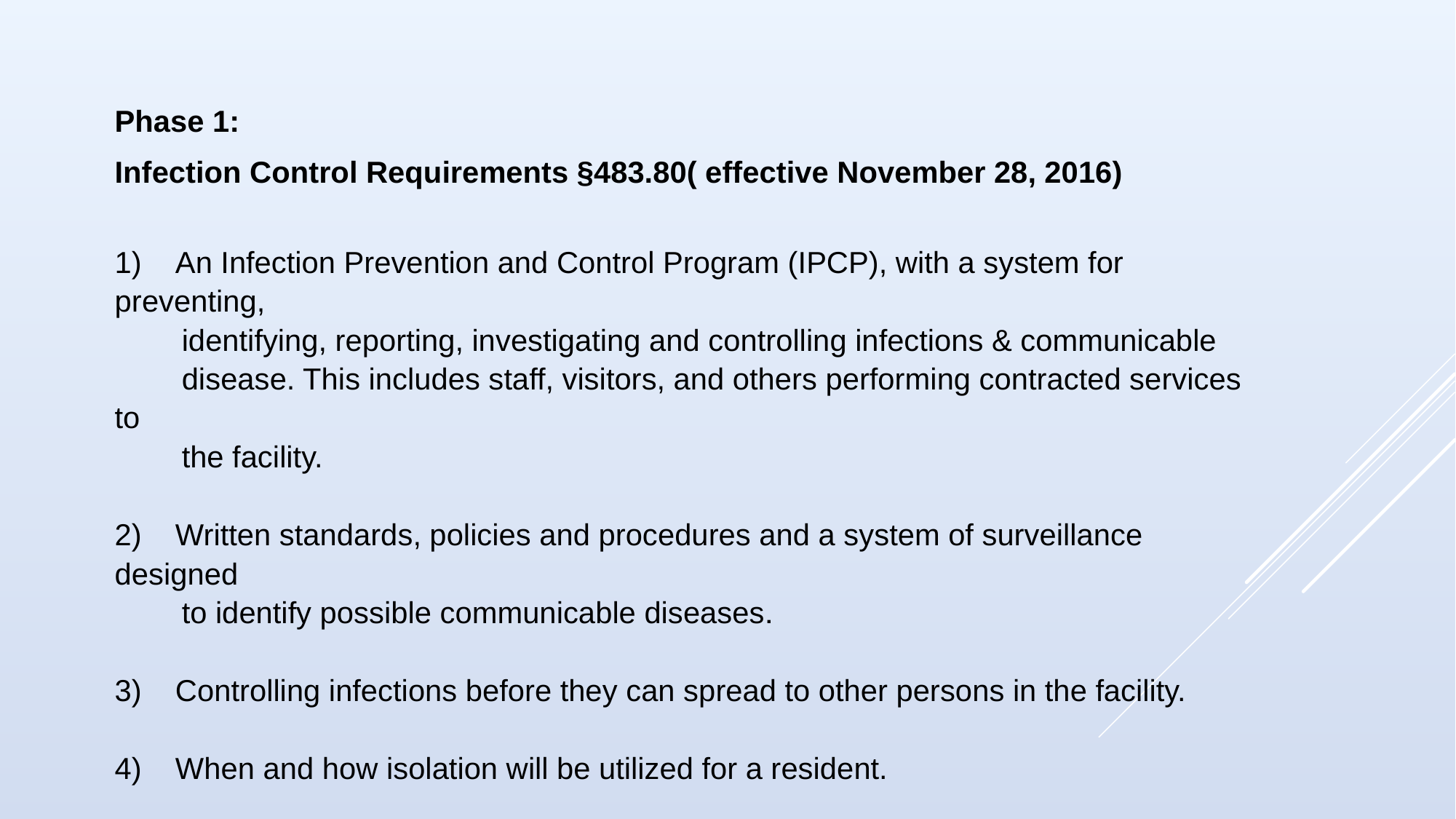

Phase 1:
Infection Control Requirements §483.80( effective November 28, 2016)
1)    An Infection Prevention and Control Program (IPCP), with a system for preventing,
        identifying, reporting, investigating and controlling infections & communicable
        disease. This includes staff, visitors, and others performing contracted services to
        the facility.
2)    Written standards, policies and procedures and a system of surveillance designed
        to identify possible communicable diseases.
3)    Controlling infections before they can spread to other persons in the facility.
4)    When and how isolation will be utilized for a resident.